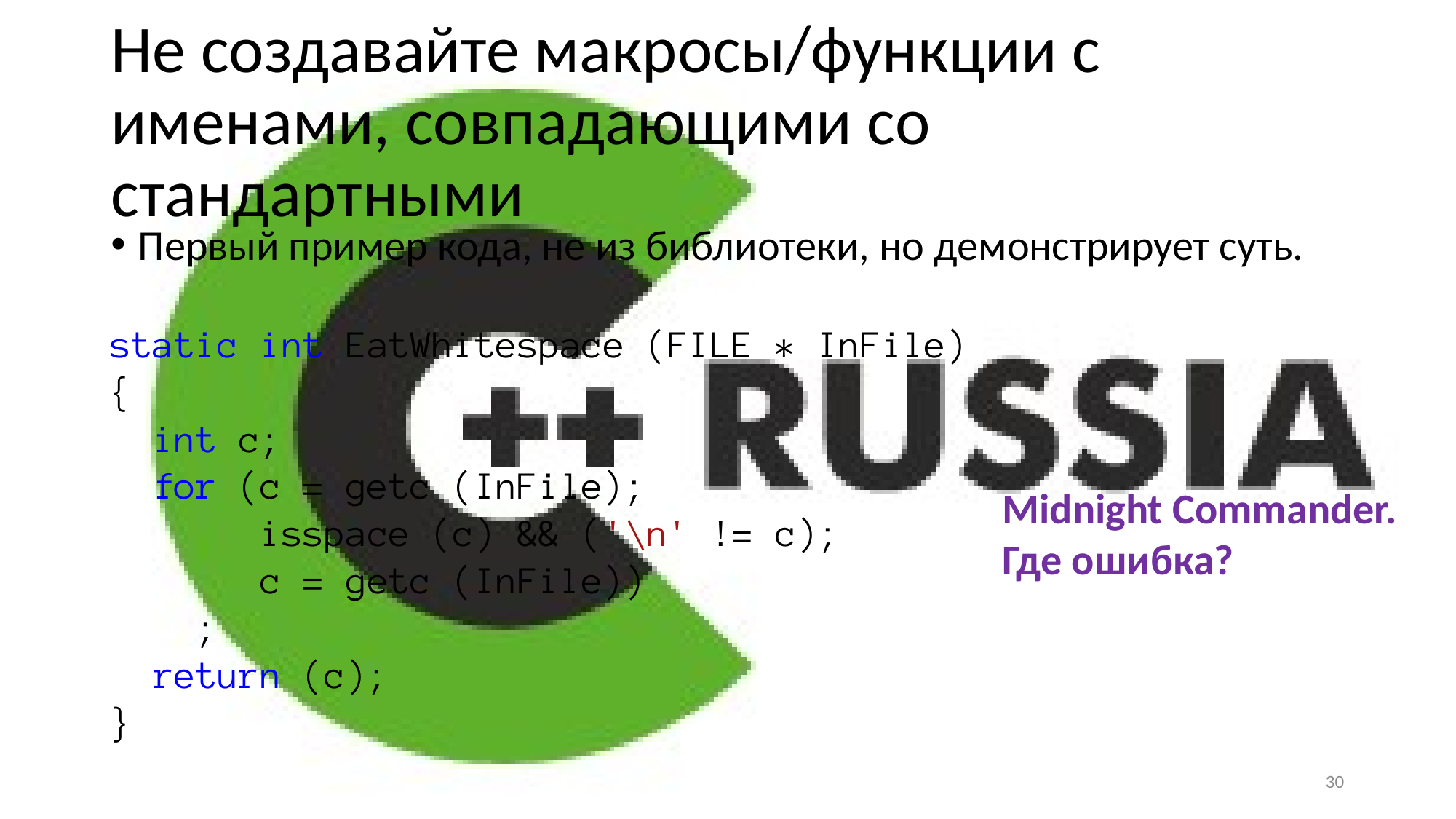

# Не создавайте макросы/функции с именами, совпадающими со стандартными
Первый пример кода, не из библиотеки, но демонстрирует суть.

static int EatWhitespace (FILE * InFile)
{
  int c;
  for (c = getc (InFile);
       isspace (c) && ('\n' != c);
       c = getc (InFile))
    ;
  return (c);
}
Midnight Commander.
Где ошибка?
30